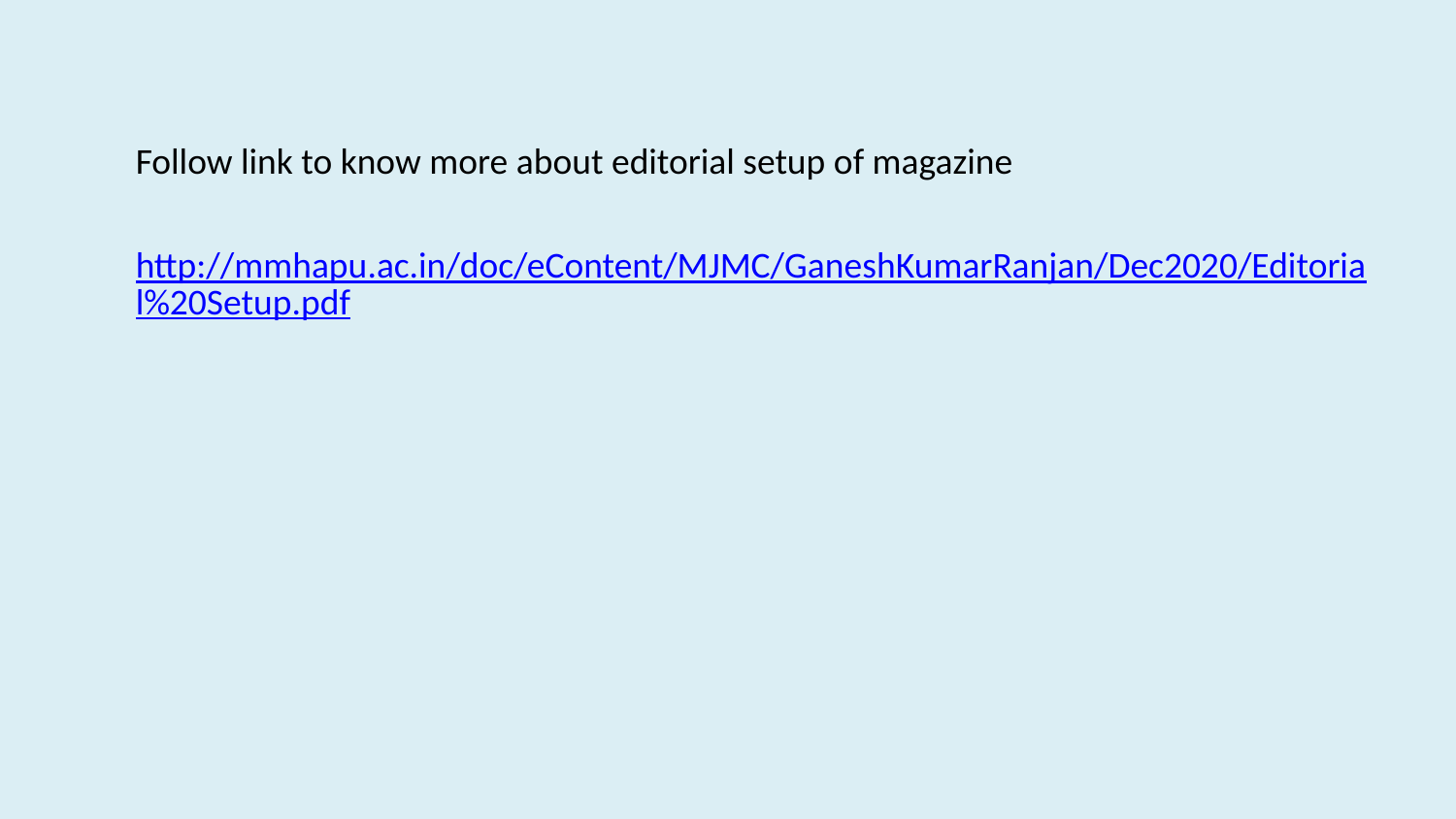

Follow link to know more about editorial setup of magazine

http://mmhapu.ac.in/doc/eContent/MJMC/GaneshKumarRanjan/Dec2020/Editorial%20Setup.pdf